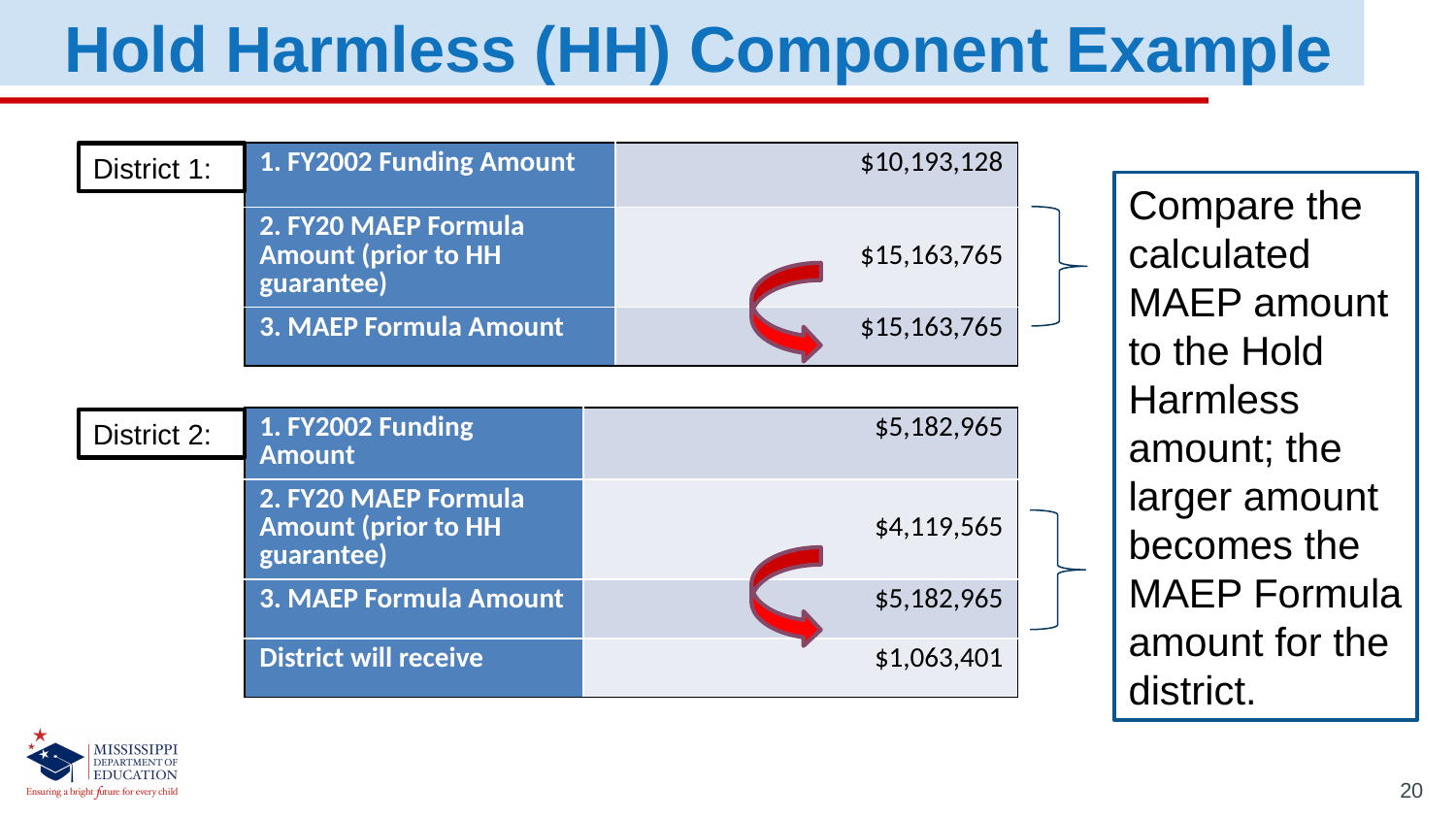

Hold Harmless (HH) Component Example
| 1. FY2002 Funding Amount | $10,193,128 |
| --- | --- |
| 2. FY20 MAEP Formula Amount (prior to HH guarantee) | $15,163,765 |
| 3. MAEP Formula Amount | $15,163,765 |
District 1:
Compare the calculated MAEP amount to the Hold Harmless amount; the larger amount becomes the MAEP Formula amount for the district.

| 1. FY2002 Funding Amount | $5,182,965 |
| --- | --- |
| 2. FY20 MAEP Formula Amount (prior to HH guarantee) | $4,119,565 |
| 3. MAEP Formula Amount | $5,182,965 |
| District will receive | $1,063,401 |
District 2:

20